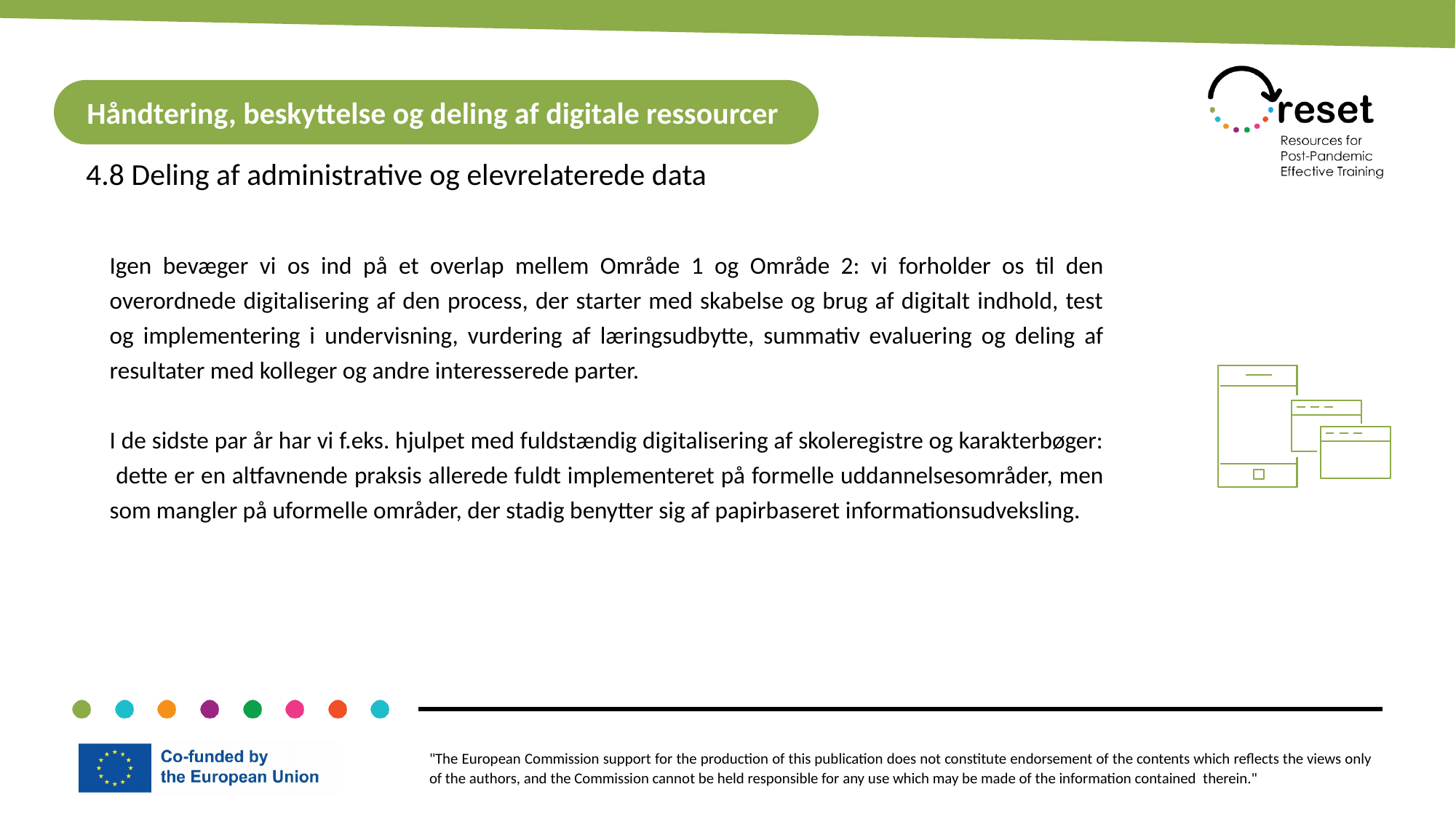

Håndtering, beskyttelse og deling af digitale ressourcer
4.8 Deling af administrative og elevrelaterede data
Igen bevæger vi os ind på et overlap mellem Område 1 og Område 2: vi forholder os til den overordnede digitalisering af den process, der starter med skabelse og brug af digitalt indhold, test og implementering i undervisning, vurdering af læringsudbytte, summativ evaluering og deling af resultater med kolleger og andre interesserede parter.

I de sidste par år har vi f.eks. hjulpet med fuldstændig digitalisering af skoleregistre og karakterbøger:  dette er en altfavnende praksis allerede fuldt implementeret på formelle uddannelsesområder, men som mangler på uformelle områder, der stadig benytter sig af papirbaseret informationsudveksling.